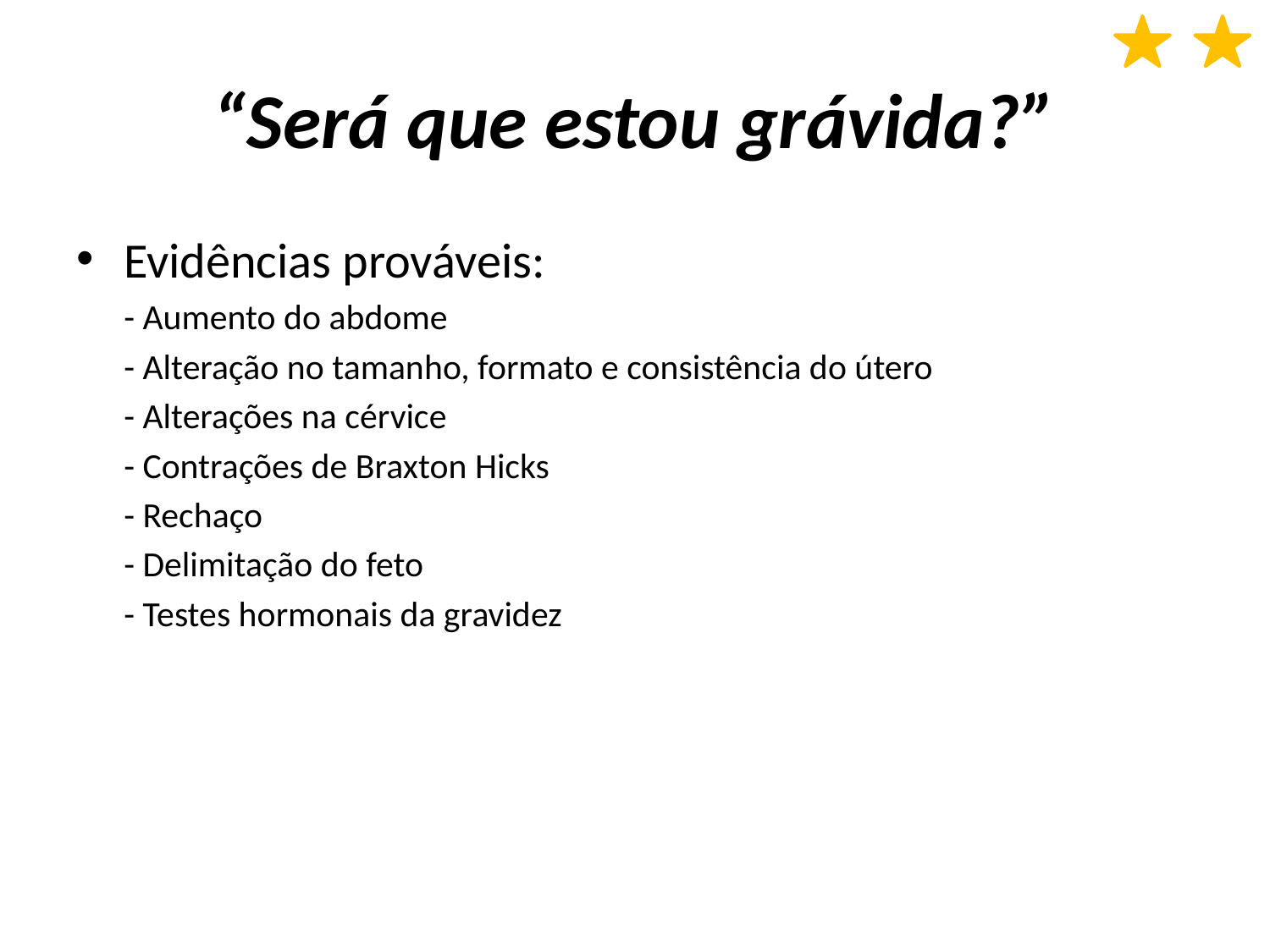

# “Será que estou grávida?”
Evidências prováveis:
	- Aumento do abdome
	- Alteração no tamanho, formato e consistência do útero
	- Alterações na cérvice
	- Contrações de Braxton Hicks
	- Rechaço
	- Delimitação do feto
	- Testes hormonais da gravidez